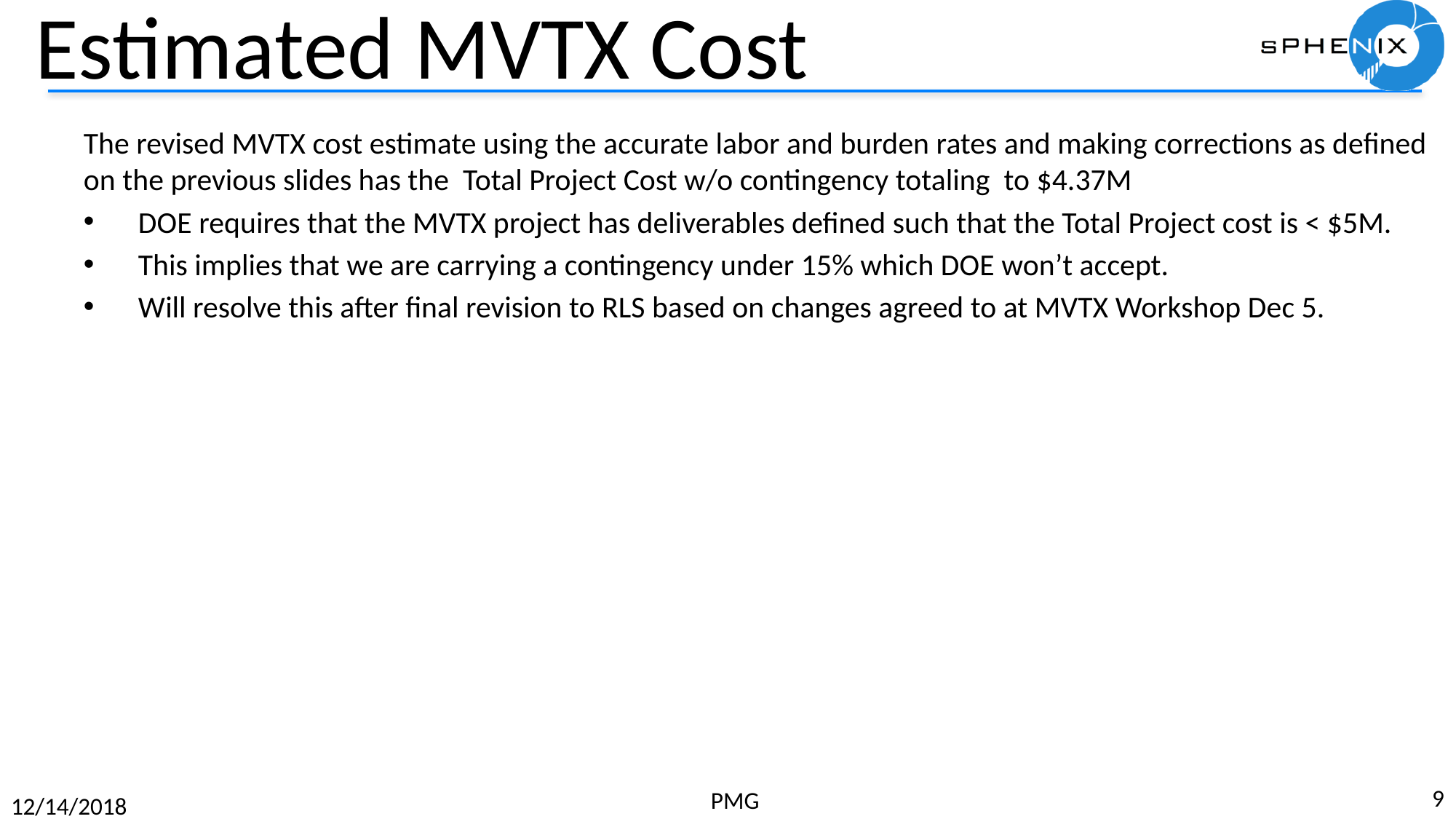

# Estimated MVTX Cost
The revised MVTX cost estimate using the accurate labor and burden rates and making corrections as defined on the previous slides has the  Total Project Cost w/o contingency totaling  to $4.37M
DOE requires that the MVTX project has deliverables defined such that the Total Project cost is < $5M.
This implies that we are carrying a contingency under 15% which DOE won’t accept.
Will resolve this after final revision to RLS based on changes agreed to at MVTX Workshop Dec 5.
9
PMG
12/14/2018